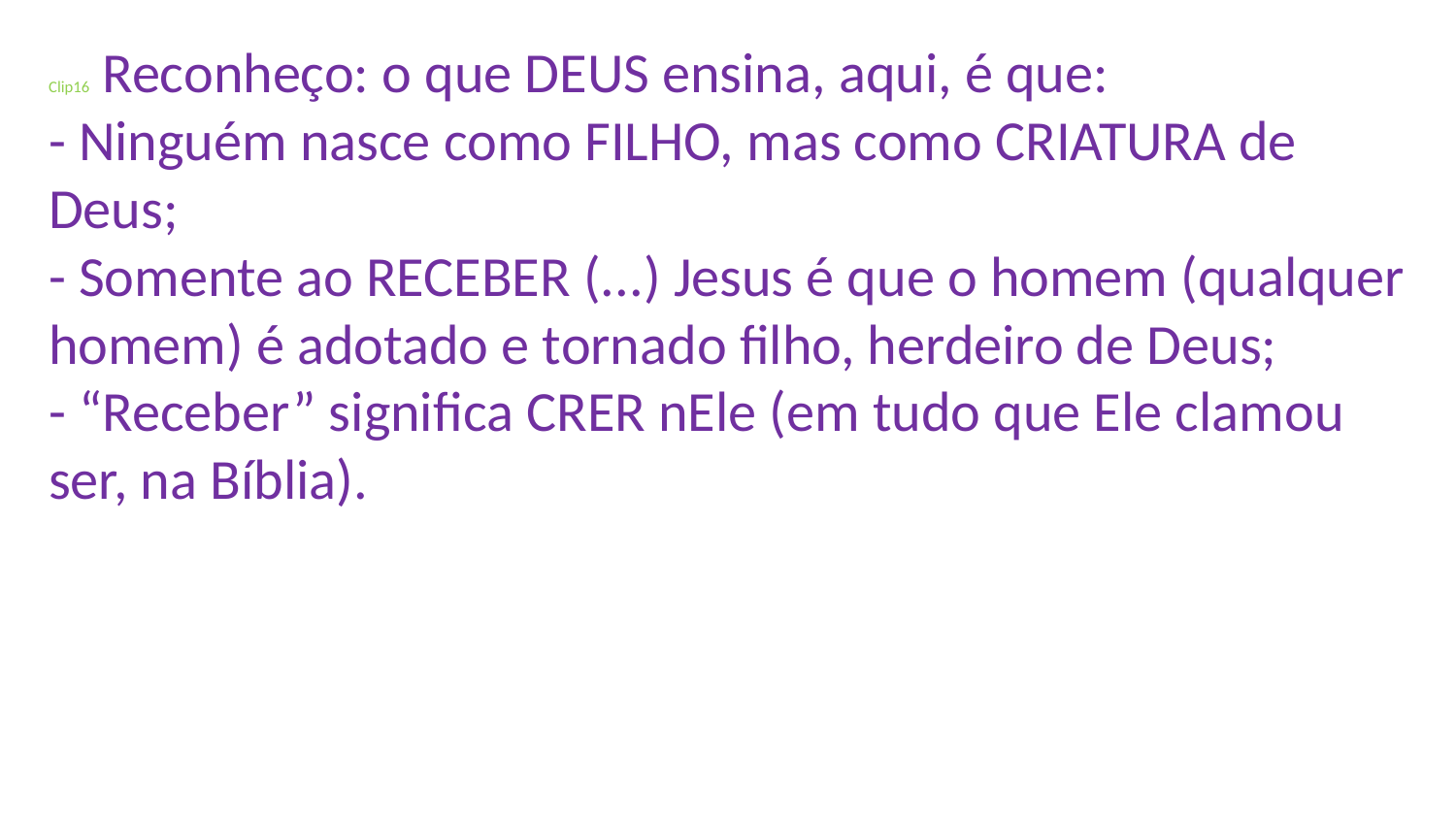

# Clip16 Reconheço: o que DEUS ensina, aqui, é que: - Ninguém nasce como FILHO, mas como CRIATURA de Deus; - Somente ao RECEBER (...) Jesus é que o homem (qualquer homem) é adotado e tornado filho, herdeiro de Deus; - “Receber” significa CRER nEle (em tudo que Ele clamou ser, na Bíblia).